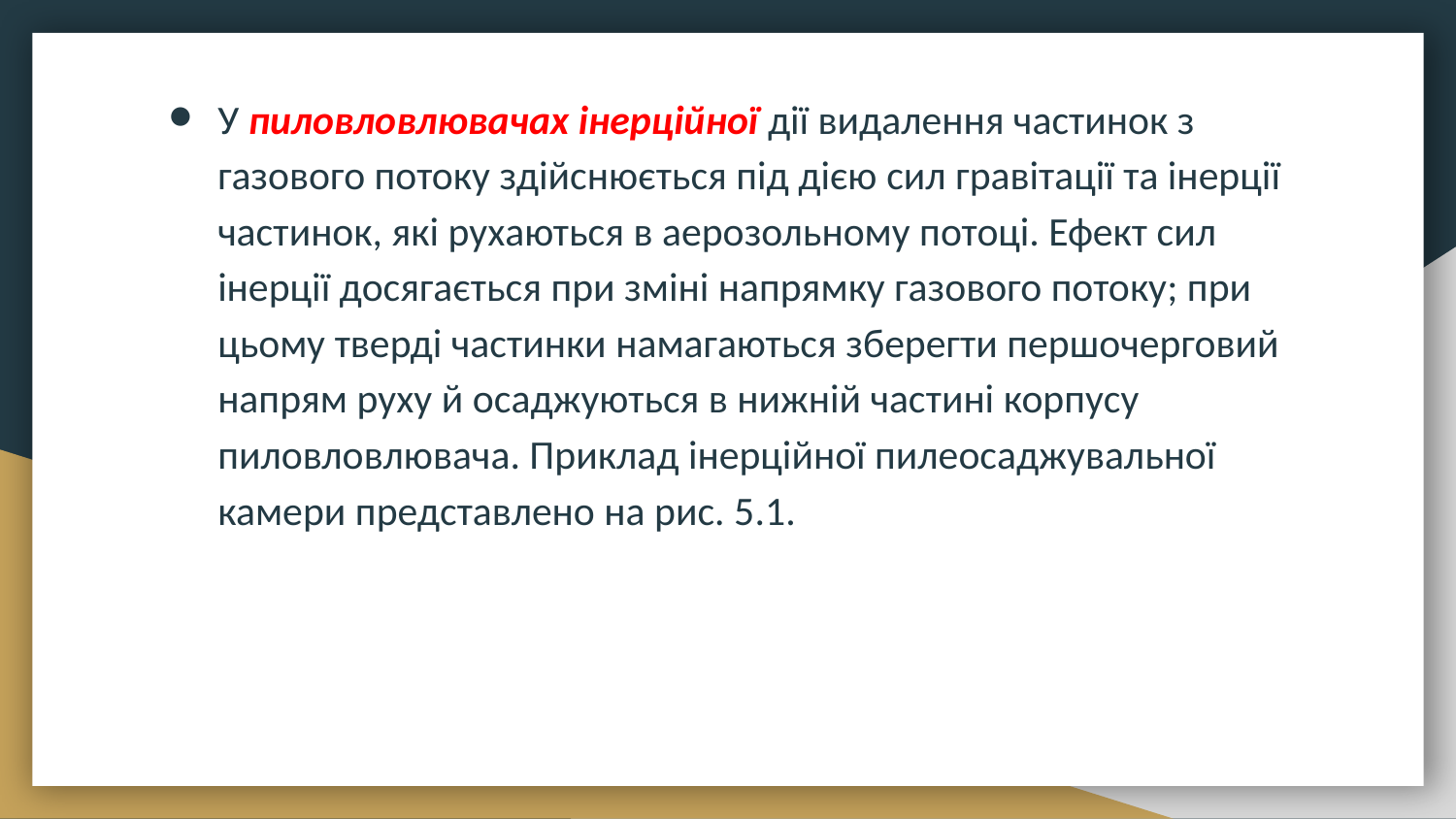

У пиловловлювачах інерційної дії видалення частинок з газового потоку здійснюється під дією сил гравітації та інерції частинок, які рухаються в аерозольному потоці. Ефект сил інерції досягається при зміні напрямку газового потоку; при цьому тверді частинки намагаються зберегти першочерговий напрям руху й осаджуються в нижній частині корпусу пиловловлювача. Приклад інерційної пилеосаджувальної камери представлено на рис. 5.1.